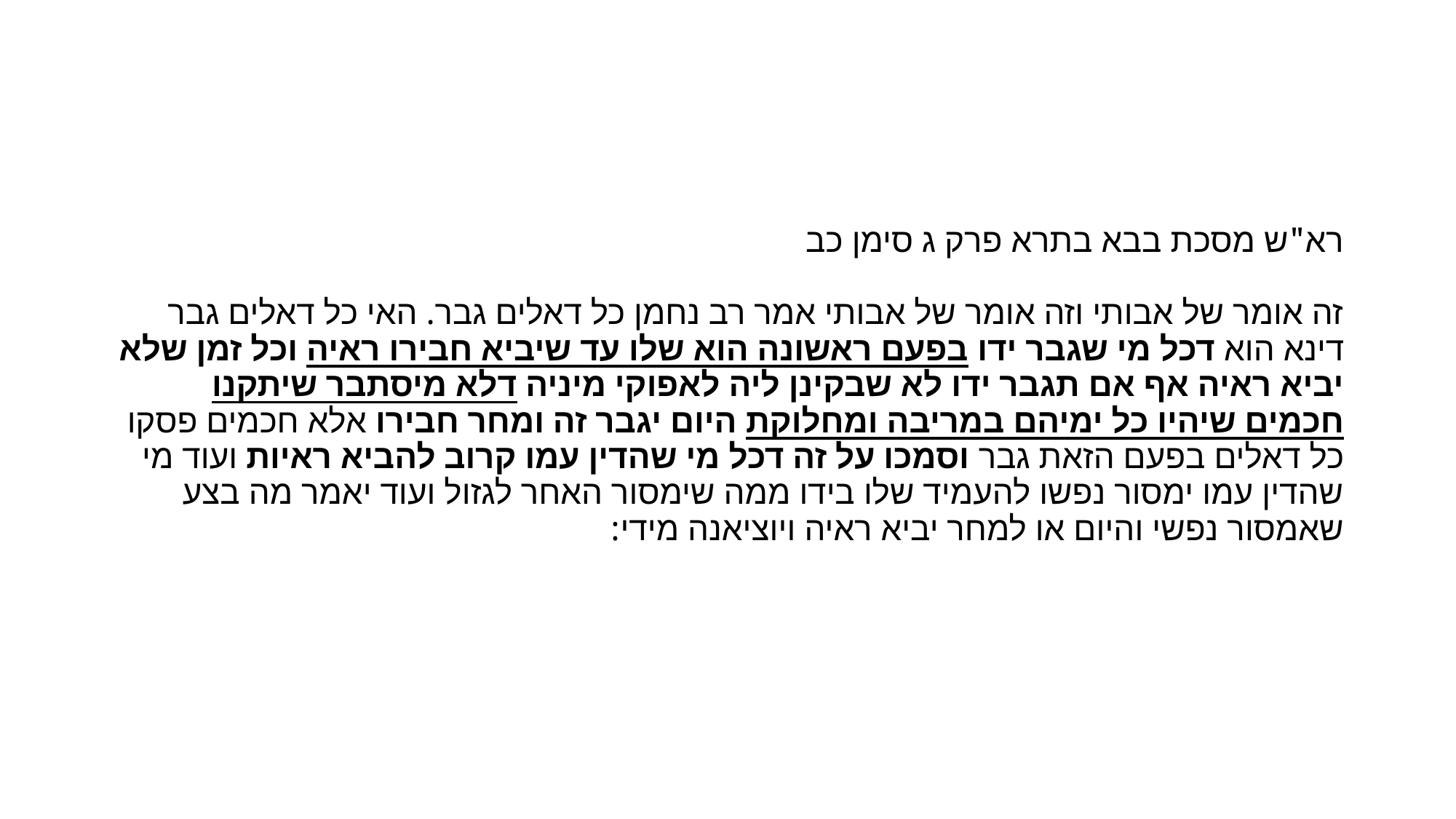

#
רא"ש מסכת בבא בתרא פרק ג סימן כב
זה אומר של אבותי וזה אומר של אבותי אמר רב נחמן כל דאלים גבר. האי כל דאלים גבר דינא הוא דכל מי שגבר ידו בפעם ראשונה הוא שלו עד שיביא חבירו ראיה וכל זמן שלא יביא ראיה אף אם תגבר ידו לא שבקינן ליה לאפוקי מיניה דלא מיסתבר שיתקנו חכמים שיהיו כל ימיהם במריבה ומחלוקת היום יגבר זה ומחר חבירו אלא חכמים פסקו כל דאלים בפעם הזאת גבר וסמכו על זה דכל מי שהדין עמו קרוב להביא ראיות ועוד מי שהדין עמו ימסור נפשו להעמיד שלו בידו ממה שימסור האחר לגזול ועוד יאמר מה בצע שאמסור נפשי והיום או למחר יביא ראיה ויוציאנה מידי: